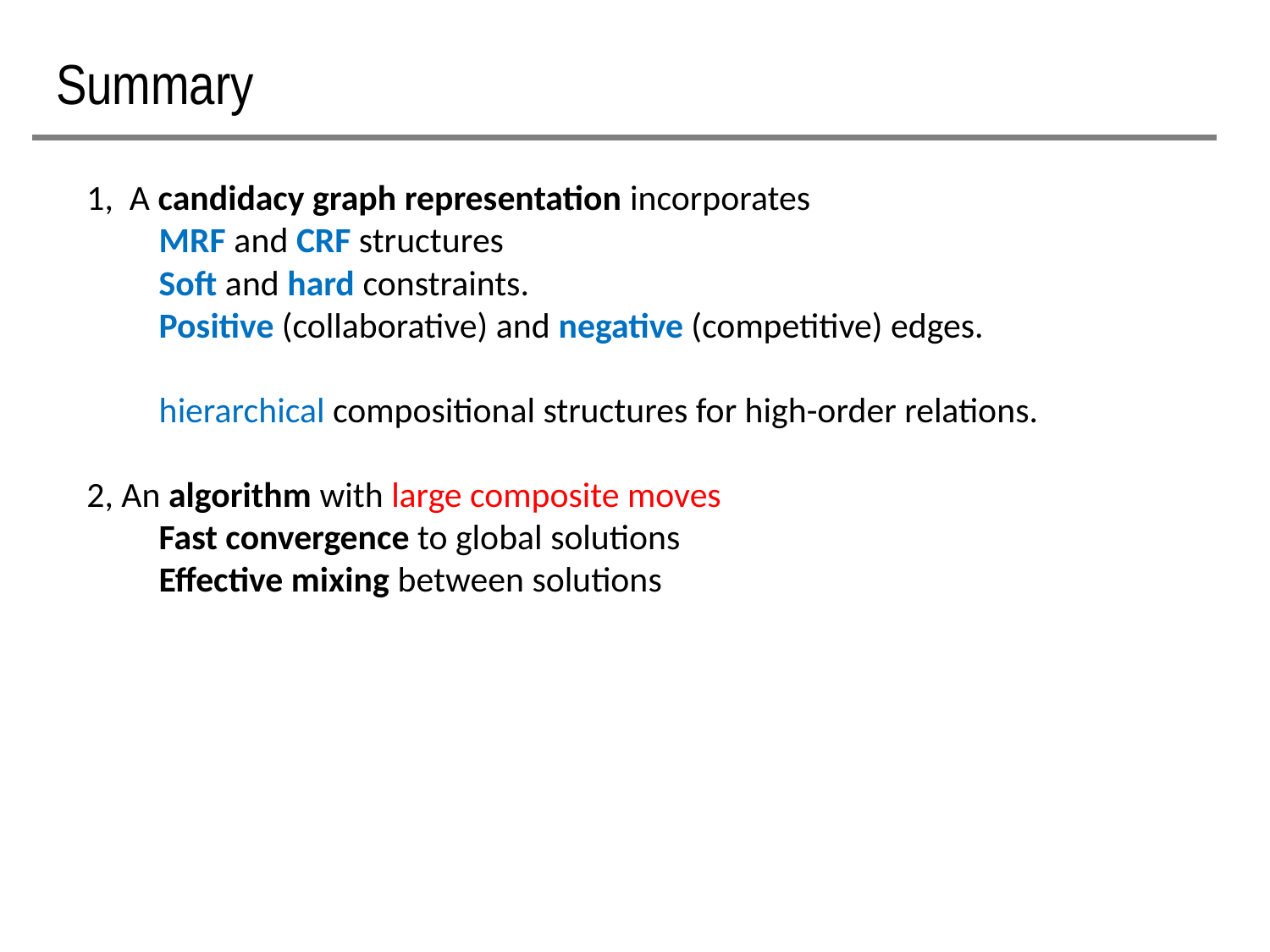

Summary
1,  A candidacy graph representation incorporates
         MRF and CRF structures
         Soft and hard constraints.
         Positive (collaborative) and negative (competitive) edges.

         hierarchical compositional structures for high-order relations.

2, An algorithm with large composite moves
         Fast convergence to global solutions
         Effective mixing between solutions